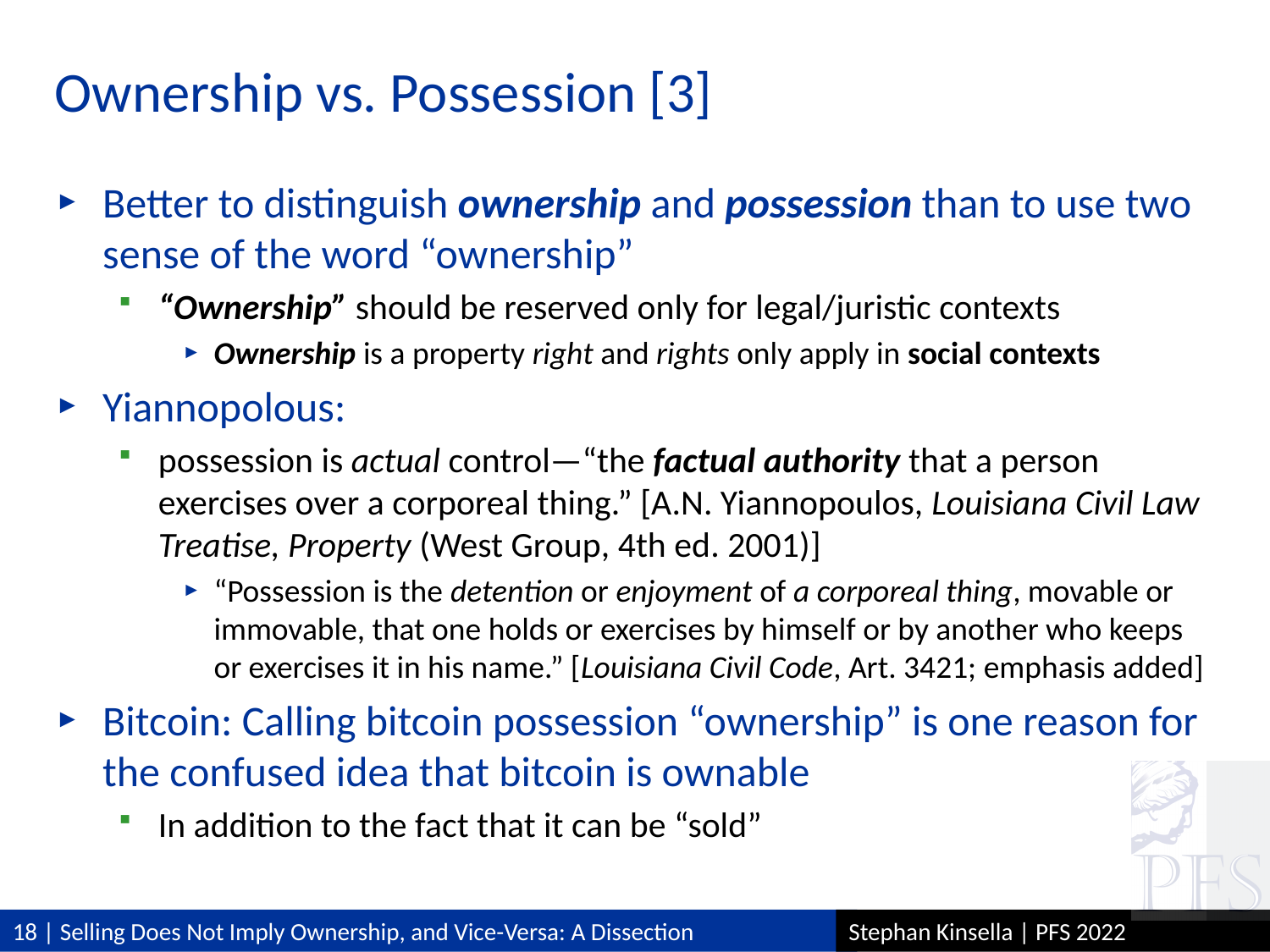

# Ownership vs. Possession [3]
Better to distinguish ownership and possession than to use two sense of the word “ownership”
“Ownership” should be reserved only for legal/juristic contexts
Ownership is a property right and rights only apply in social contexts
Yiannopolous:
possession is actual control—“the factual authority that a person exercises over a corporeal thing.” [A.N. Yiannopoulos, Louisiana Civil Law Treatise, Property (West Group, 4th ed. 2001)]
“Possession is the detention or enjoyment of a corporeal thing, movable or immovable, that one holds or exercises by himself or by another who keeps or exercises it in his name.” [Louisiana Civil Code, Art. 3421; emphasis added]
Bitcoin: Calling bitcoin possession “ownership” is one reason for the confused idea that bitcoin is ownable
In addition to the fact that it can be “sold”